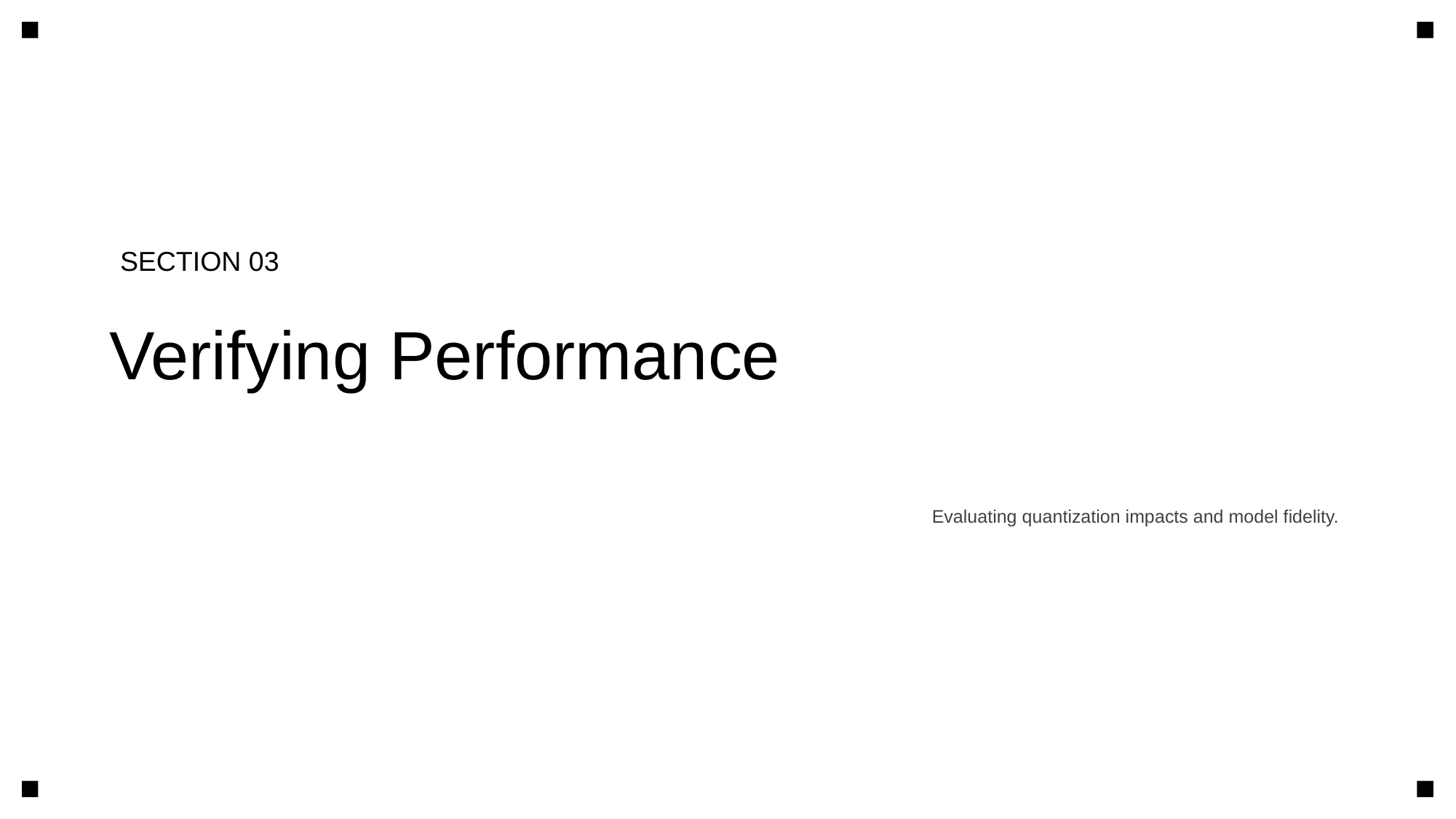

SECTION 03
Verifying Performance
Evaluating quantization impacts and model fidelity.